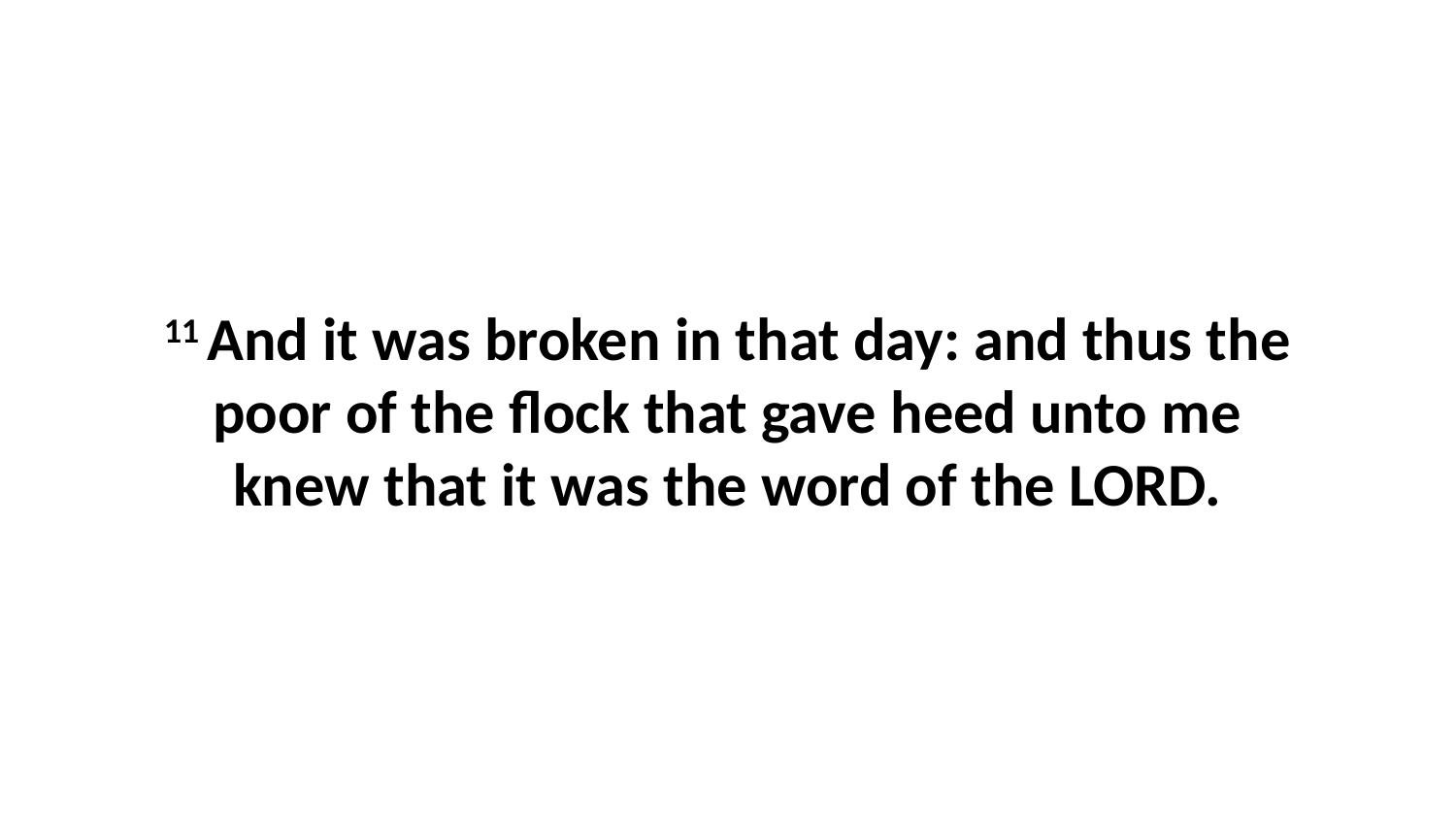

11 And it was broken in that day: and thus the poor of the flock that gave heed unto me knew that it was the word of the LORD.